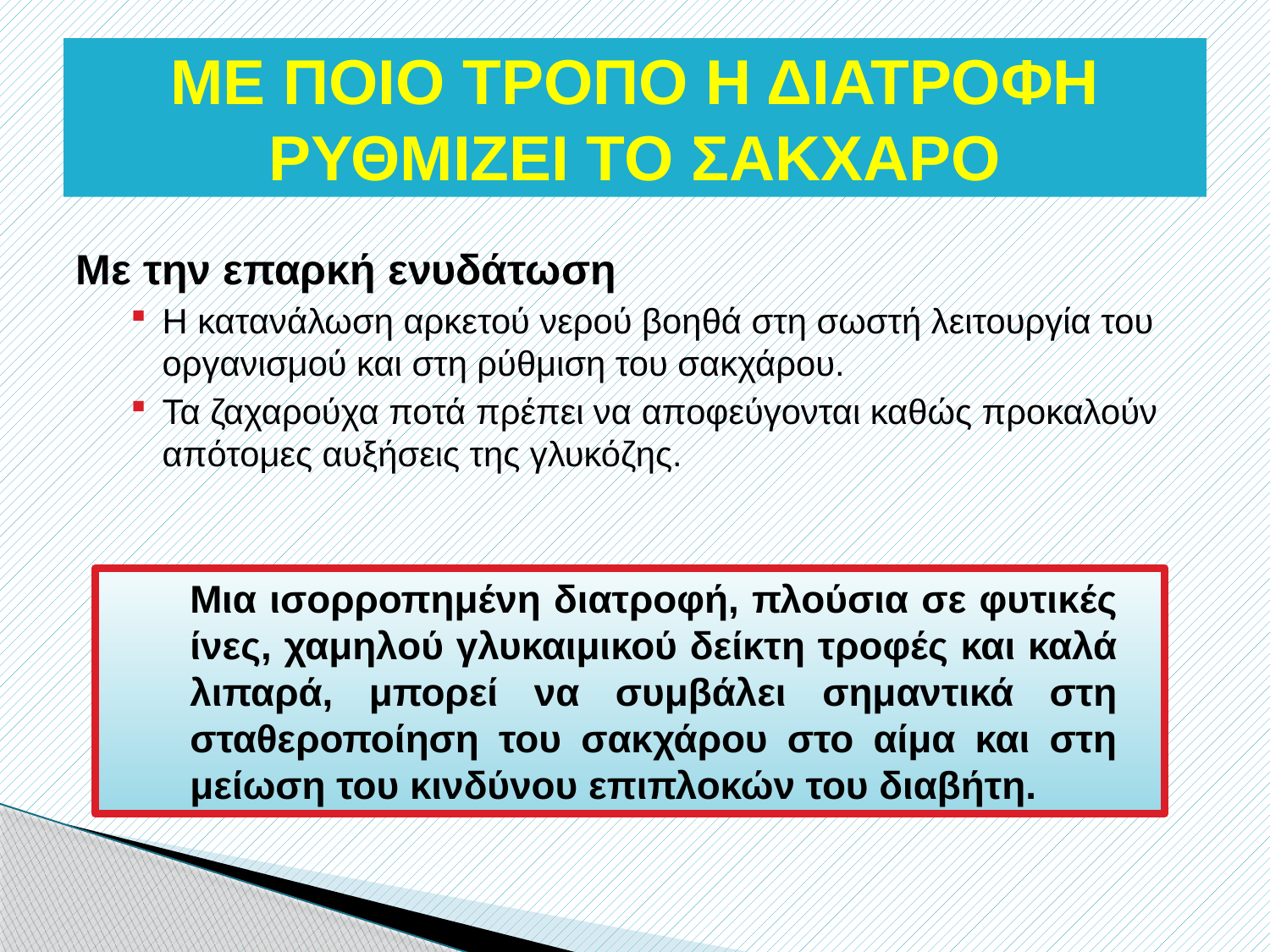

# ΜΕ ΠΟΙΟ ΤΡΟΠΟ Η ΔΙΑΤΡΟΦΗ ΡΥΘΜΙΖΕΙ ΤΟ ΣΑΚΧΑΡΟ
Με την επαρκή ενυδάτωση
Η κατανάλωση αρκετού νερού βοηθά στη σωστή λειτουργία του οργανισμού και στη ρύθμιση του σακχάρου.
Τα ζαχαρούχα ποτά πρέπει να αποφεύγονται καθώς προκαλούν απότομες αυξήσεις της γλυκόζης.

Μια ισορροπημένη διατροφή, πλούσια σε φυτικές ίνες, χαμηλού γλυκαιμικού δείκτη τροφές και καλά λιπαρά, μπορεί να συμβάλει σημαντικά στη σταθεροποίηση του σακχάρου στο αίμα και στη μείωση του κινδύνου επιπλοκών του διαβήτη.